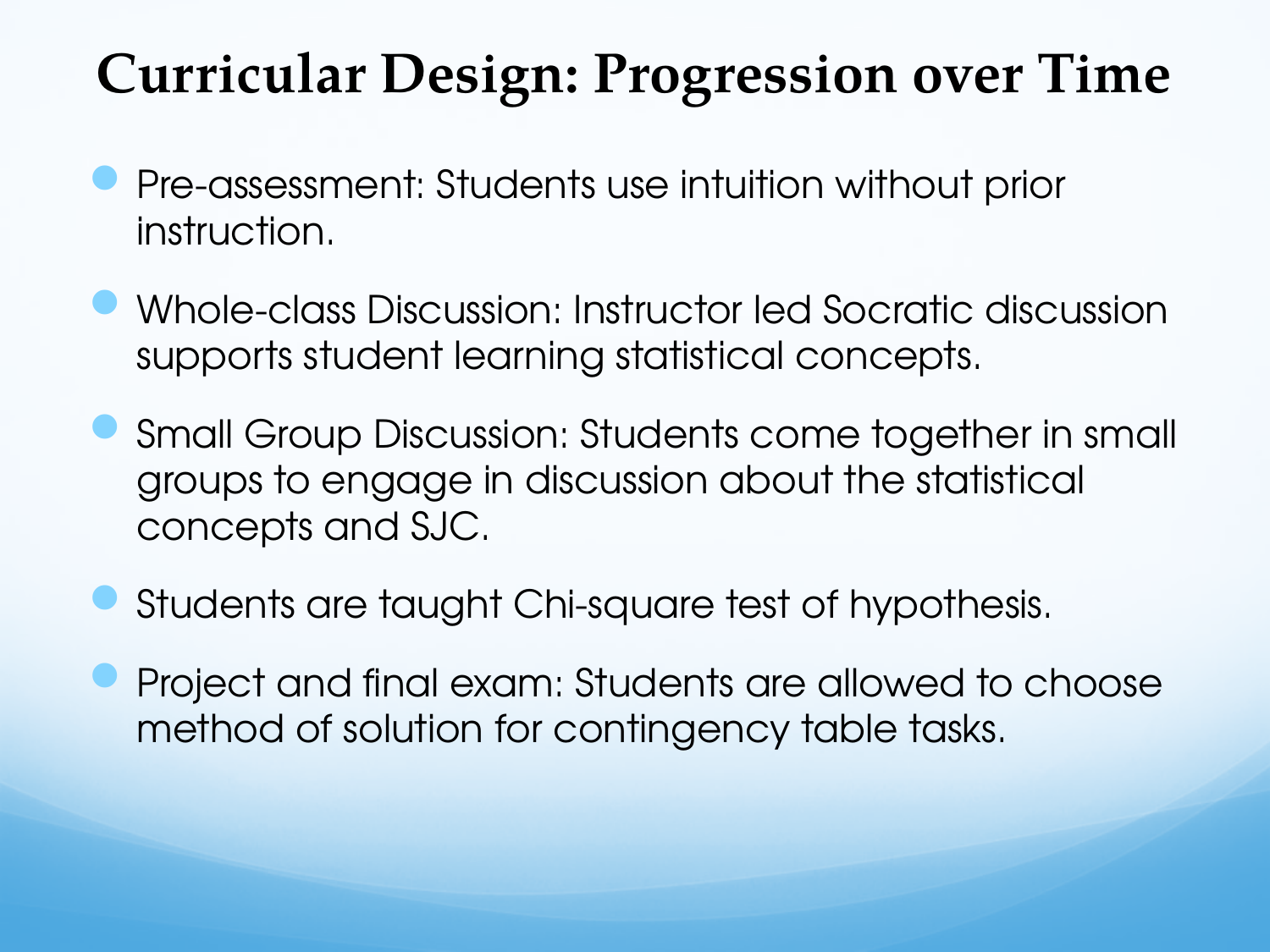

# Curricular Design: Progression over Time
Pre-assessment: Students use intuition without prior instruction.
Whole-class Discussion: Instructor led Socratic discussion supports student learning statistical concepts.
Small Group Discussion: Students come together in small groups to engage in discussion about the statistical concepts and SJC.
Students are taught Chi-square test of hypothesis.
Project and final exam: Students are allowed to choose method of solution for contingency table tasks.